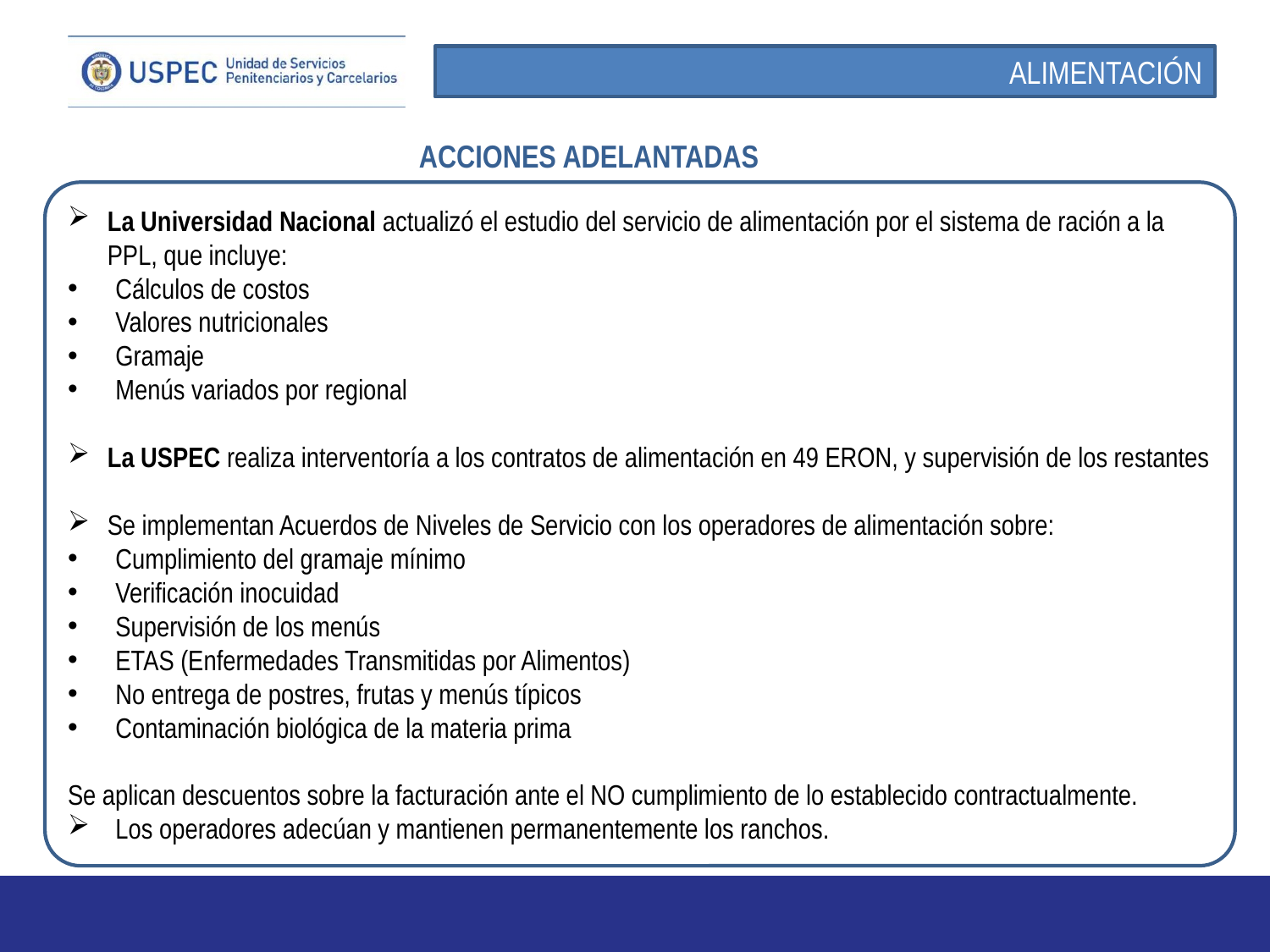

ALIMENTACIÓN
ACCIONES ADELANTADAS
La Universidad Nacional actualizó el estudio del servicio de alimentación por el sistema de ración a la PPL, que incluye:
Cálculos de costos
Valores nutricionales
Gramaje
Menús variados por regional

La USPEC realiza interventoría a los contratos de alimentación en 49 ERON, y supervisión de los restantes

Se implementan Acuerdos de Niveles de Servicio con los operadores de alimentación sobre:
Cumplimiento del gramaje mínimo
Verificación inocuidad
Supervisión de los menús
ETAS (Enfermedades Transmitidas por Alimentos)
No entrega de postres, frutas y menús típicos
Contaminación biológica de la materia prima

Se aplican descuentos sobre la facturación ante el NO cumplimiento de lo establecido contractualmente.
Los operadores adecúan y mantienen permanentemente los ranchos.